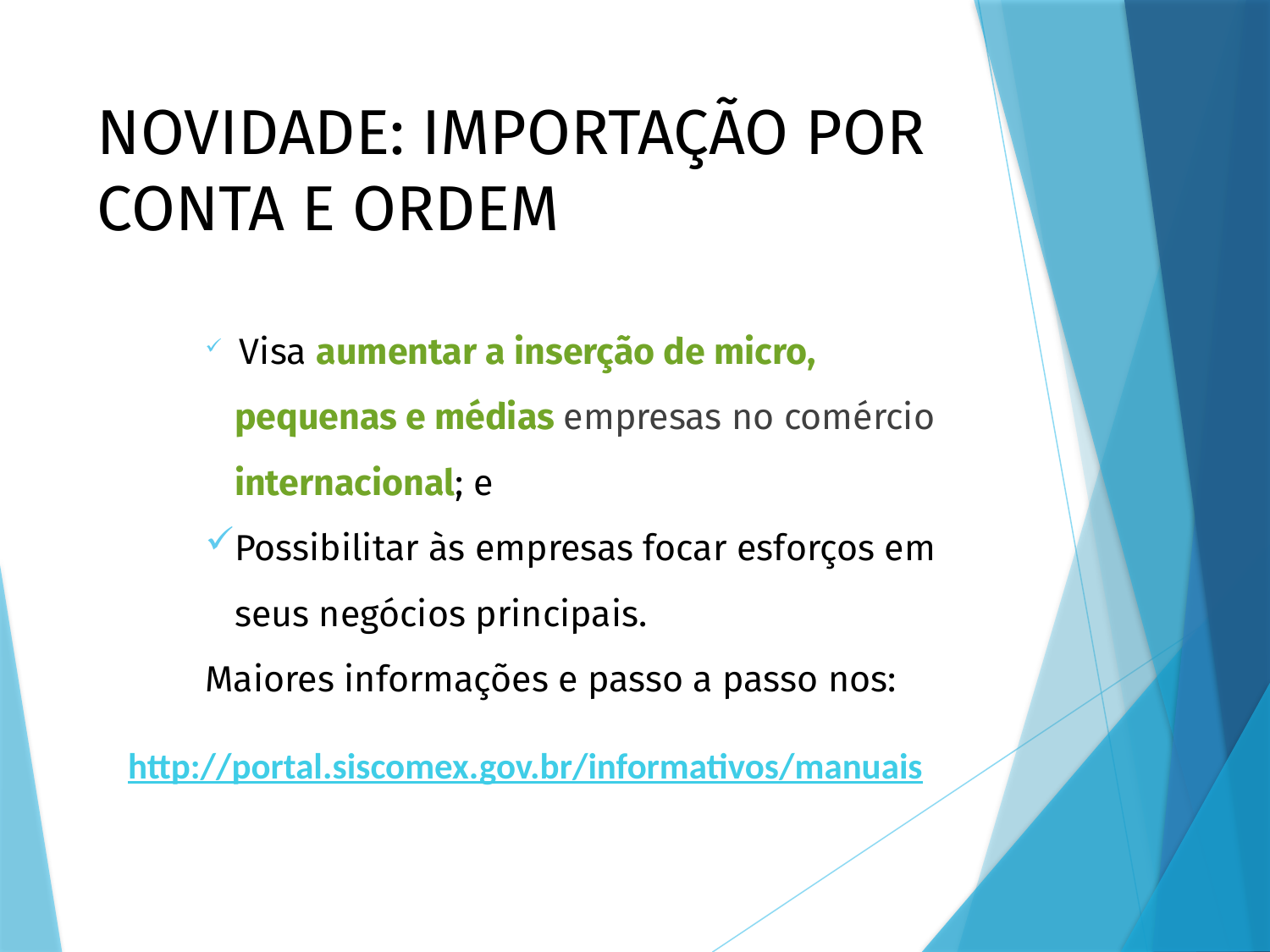

# NOVIDADE: IMPORTAÇÃO POR CONTA E ORDEM
 Visa aumentar a inserção de micro, pequenas e médias empresas no comércio internacional; e
Possibilitar às empresas focar esforços em seus negócios principais.
Maiores informações e passo a passo nos:
Manuais: Suspensão e http://portal.siscomex.gov.br/informativos/manuais